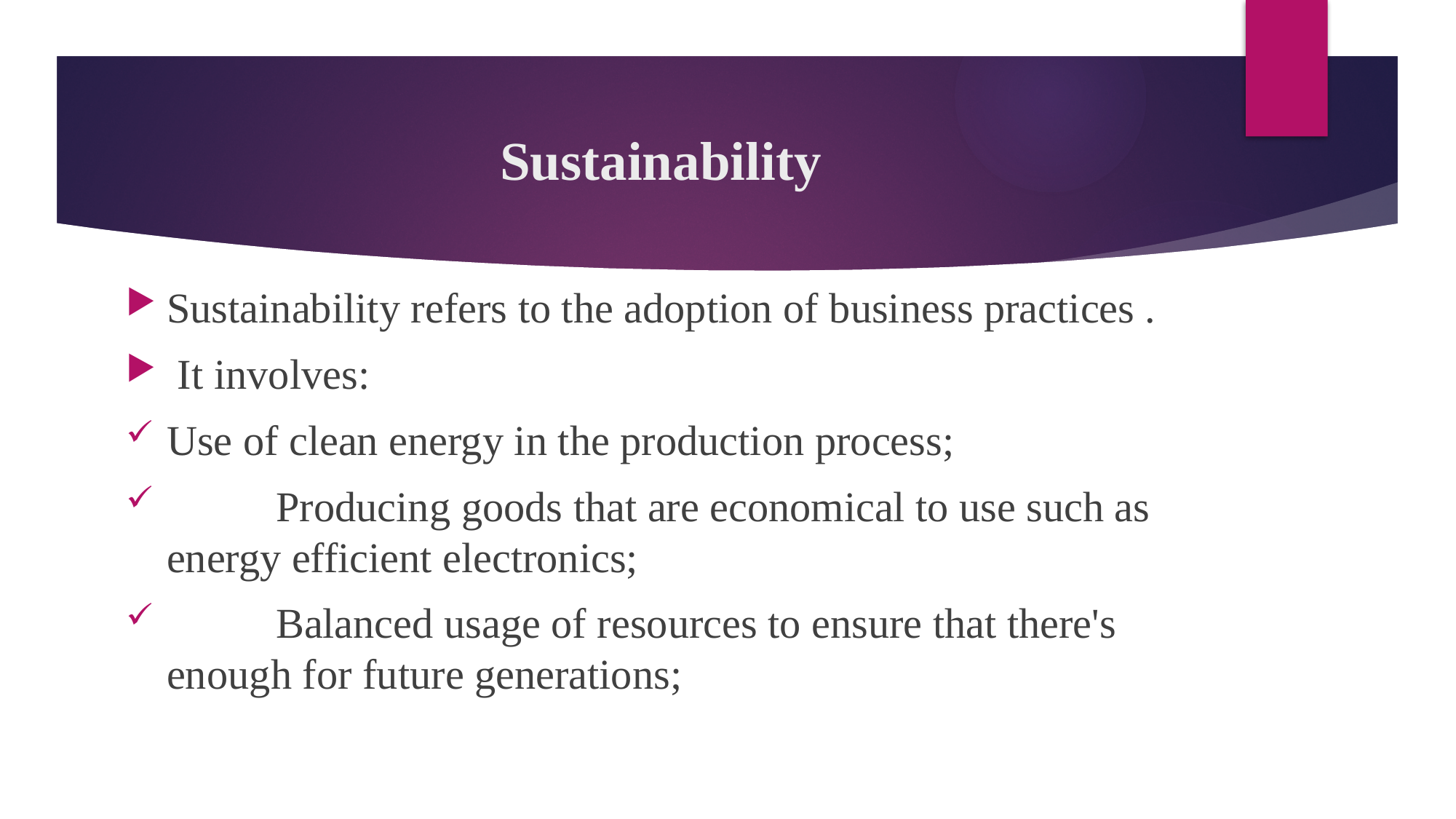

# Sustainability
Sustainability refers to the adoption of business practices .
 It involves:
Use of clean energy in the production process;
	Producing goods that are economical to use such as energy efficient electronics;
	Balanced usage of resources to ensure that there's enough for future generations;